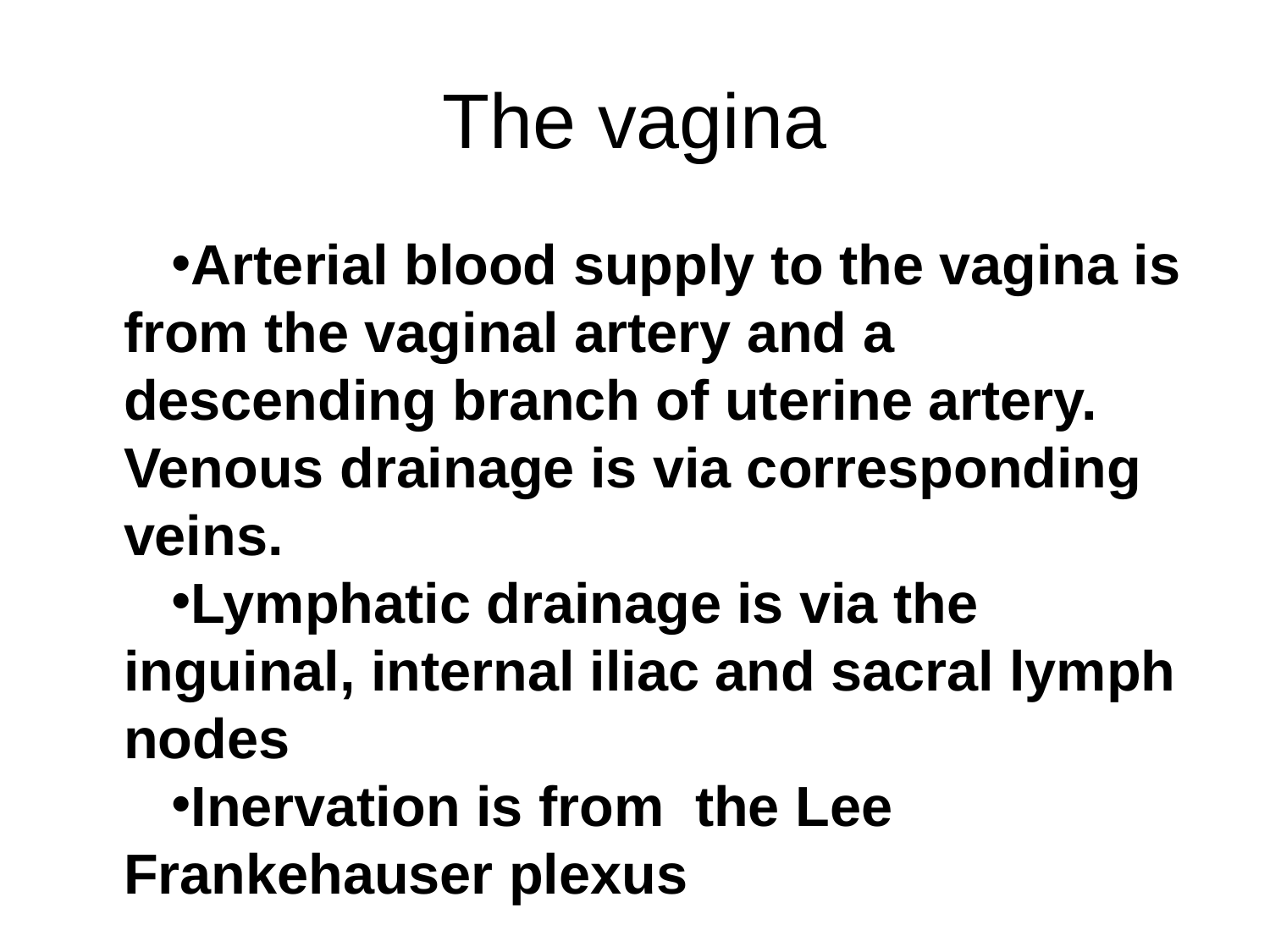

# The vagina
Arterial blood supply to the vagina is from the vaginal artery and a descending branch of uterine artery. Venous drainage is via corresponding veins.
Lymphatic drainage is via the inguinal, internal iliac and sacral lymph nodes
Inervation is from  the Lee Frankehauser plexus